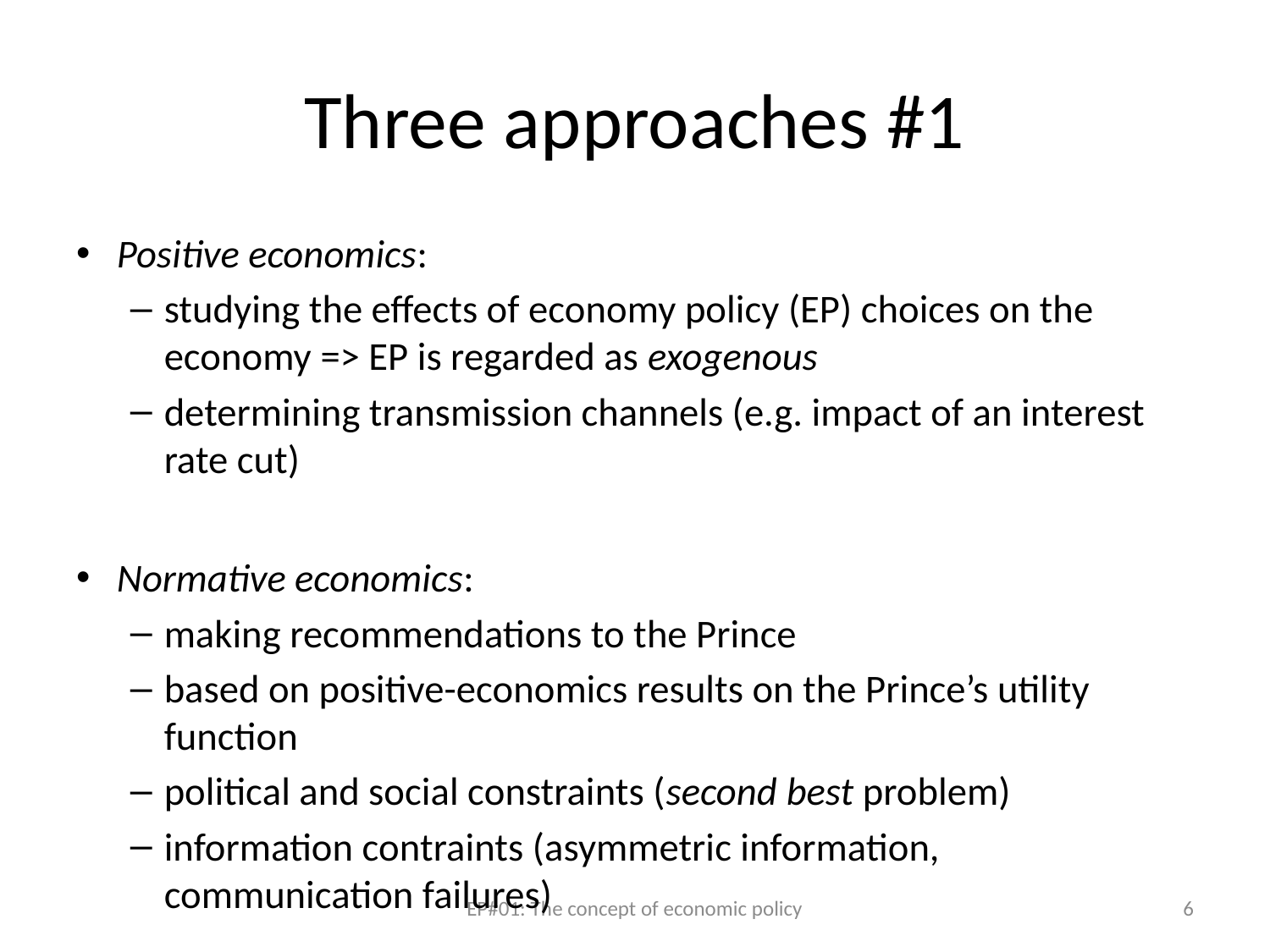

# Three approaches #1
Positive economics:
studying the effects of economy policy (EP) choices on the economy => EP is regarded as exogenous
determining transmission channels (e.g. impact of an interest rate cut)

Normative economics:
making recommendations to the Prince
based on positive-economics results on the Prince’s utility function
political and social constraints (second best problem)
information contraints (asymmetric information, communication failures)

EP#01: The concept of economic policy
6